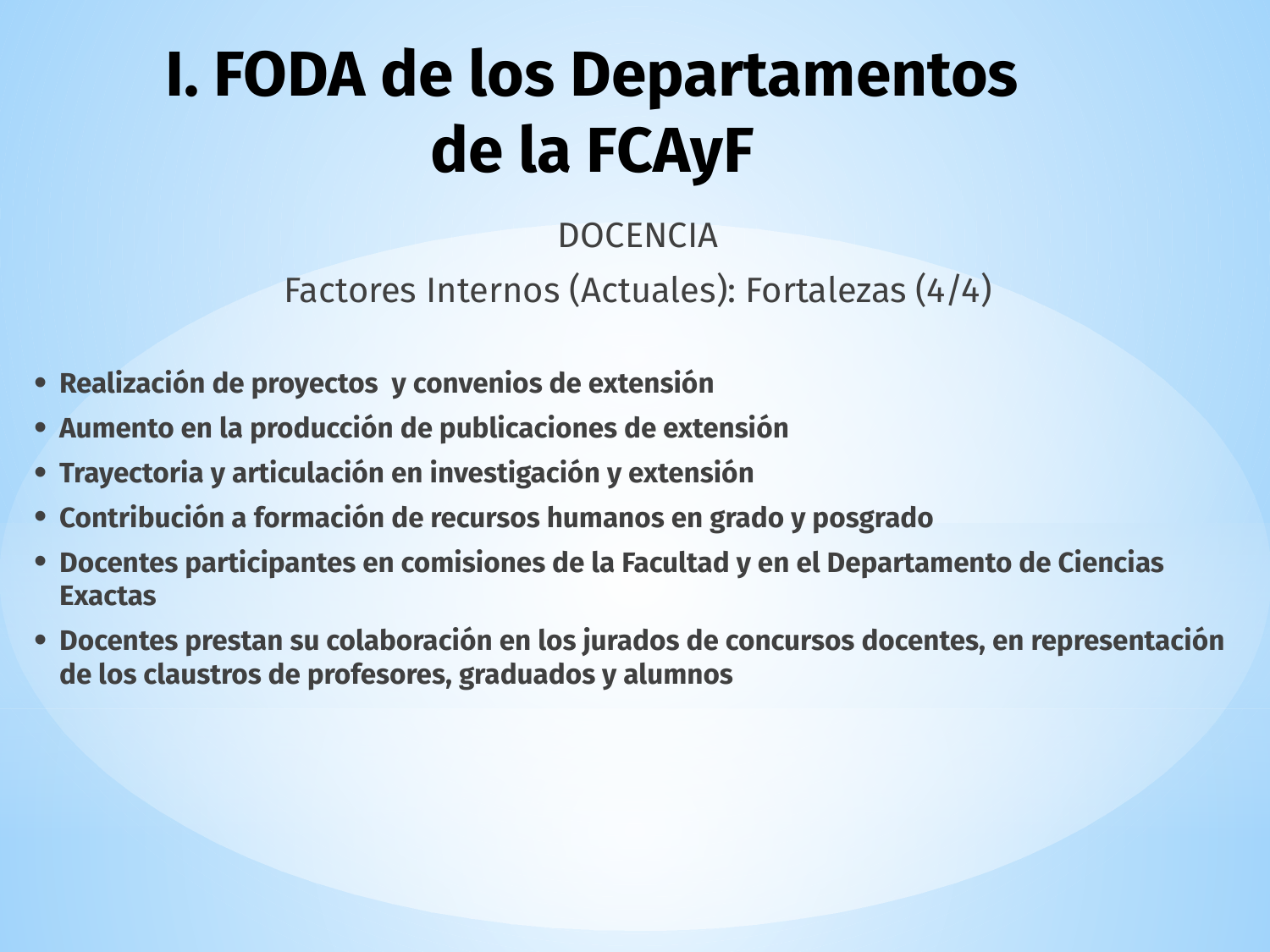

# I. FODA de los Departamentos de la FCAyF
DOCENCIA
Factores Internos (Actuales): Fortalezas (4/4)

Realización de proyectos  y convenios de extensión
Aumento en la producción de publicaciones de extensión
Trayectoria y articulación en investigación y extensión
Contribución a formación de recursos humanos en grado y posgrado
Docentes participantes en comisiones de la Facultad y en el Departamento de Ciencias Exactas
Docentes prestan su colaboración en los jurados de concursos docentes, en representación de los claustros de profesores, graduados y alumnos